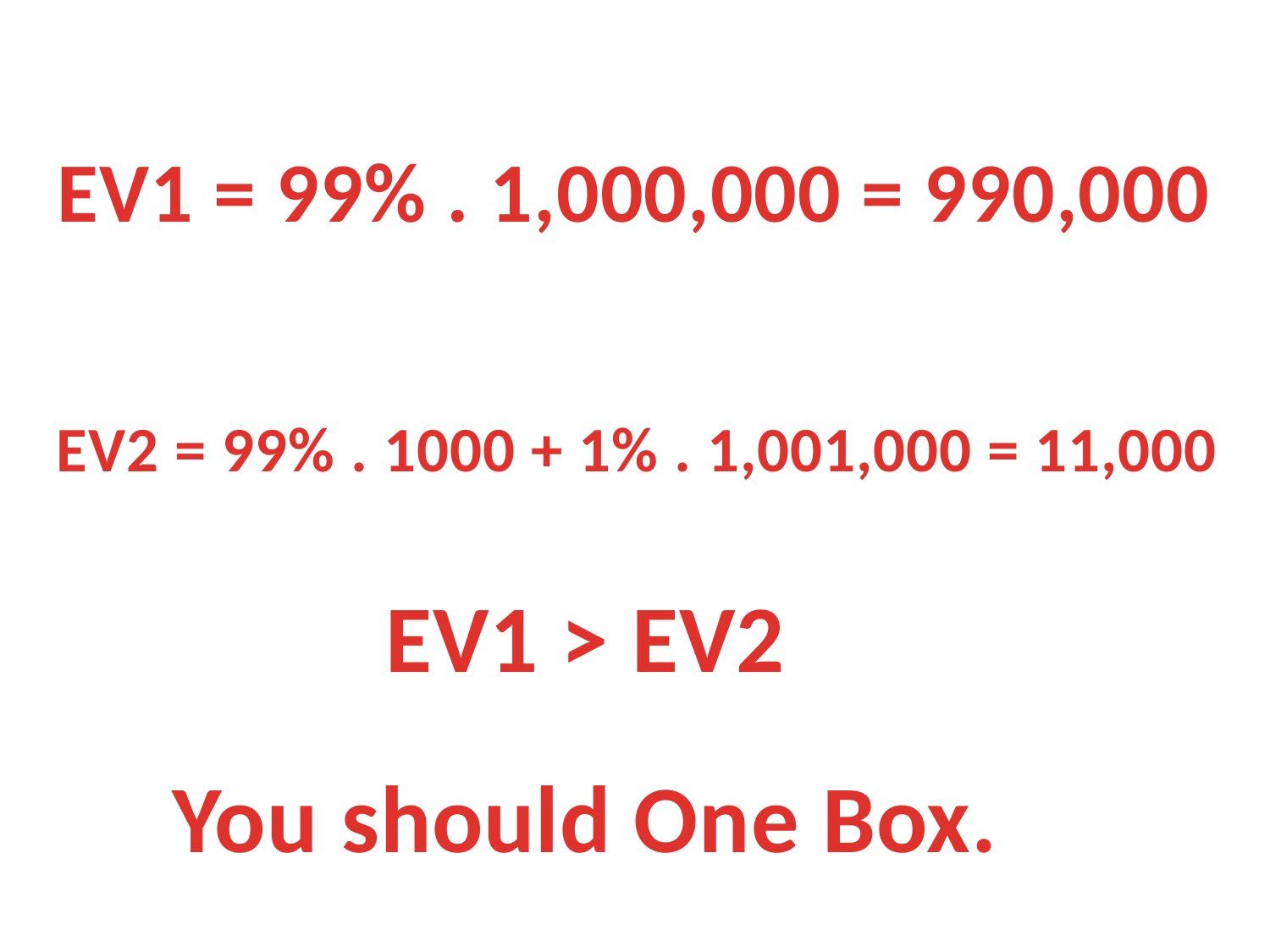

EV1 = 99% . 1,000,000 = 990,000
EV2 = 99% . 1000 + 1% . 1,001,000 = 11,000
EV1 > EV2
You should One Box.